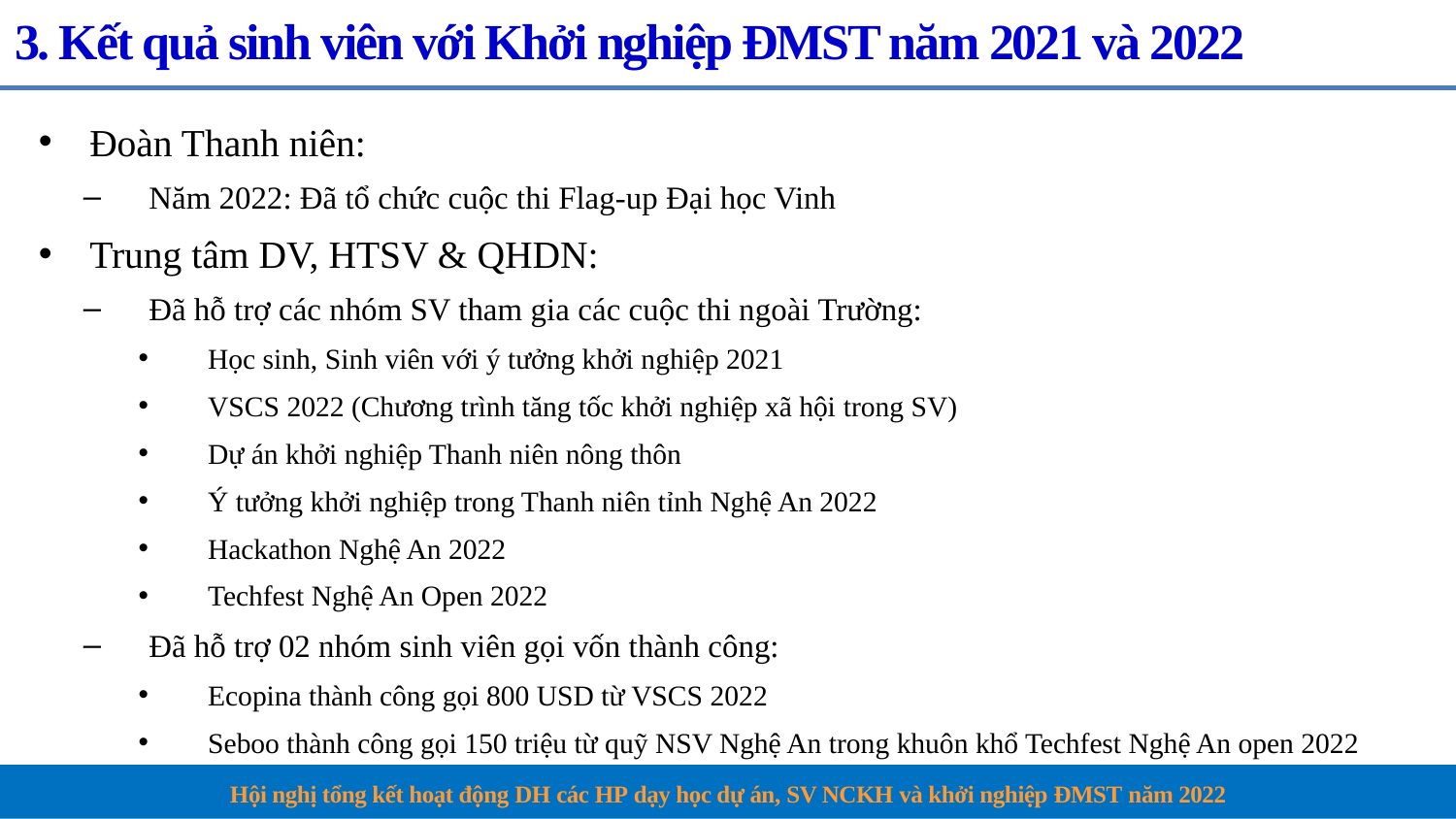

# 3. Kết quả sinh viên với Khởi nghiệp ĐMST năm 2021 và 2022
Đoàn Thanh niên:
Năm 2022: Đã tổ chức cuộc thi Flag-up Đại học Vinh
Trung tâm DV, HTSV & QHDN:
Đã hỗ trợ các nhóm SV tham gia các cuộc thi ngoài Trường:
Học sinh, Sinh viên với ý tưởng khởi nghiệp 2021
VSCS 2022 (Chương trình tăng tốc khởi nghiệp xã hội trong SV)
Dự án khởi nghiệp Thanh niên nông thôn
Ý tưởng khởi nghiệp trong Thanh niên tỉnh Nghệ An 2022
Hackathon Nghệ An 2022
Techfest Nghệ An Open 2022
Đã hỗ trợ 02 nhóm sinh viên gọi vốn thành công:
Ecopina thành công gọi 800 USD từ VSCS 2022
Seboo thành công gọi 150 triệu từ quỹ NSV Nghệ An trong khuôn khổ Techfest Nghệ An open 2022

Hội nghị tổng kết hoạt động DH các HP dạy học dự án, SV NCKH và khởi nghiệp ĐMST năm 2022